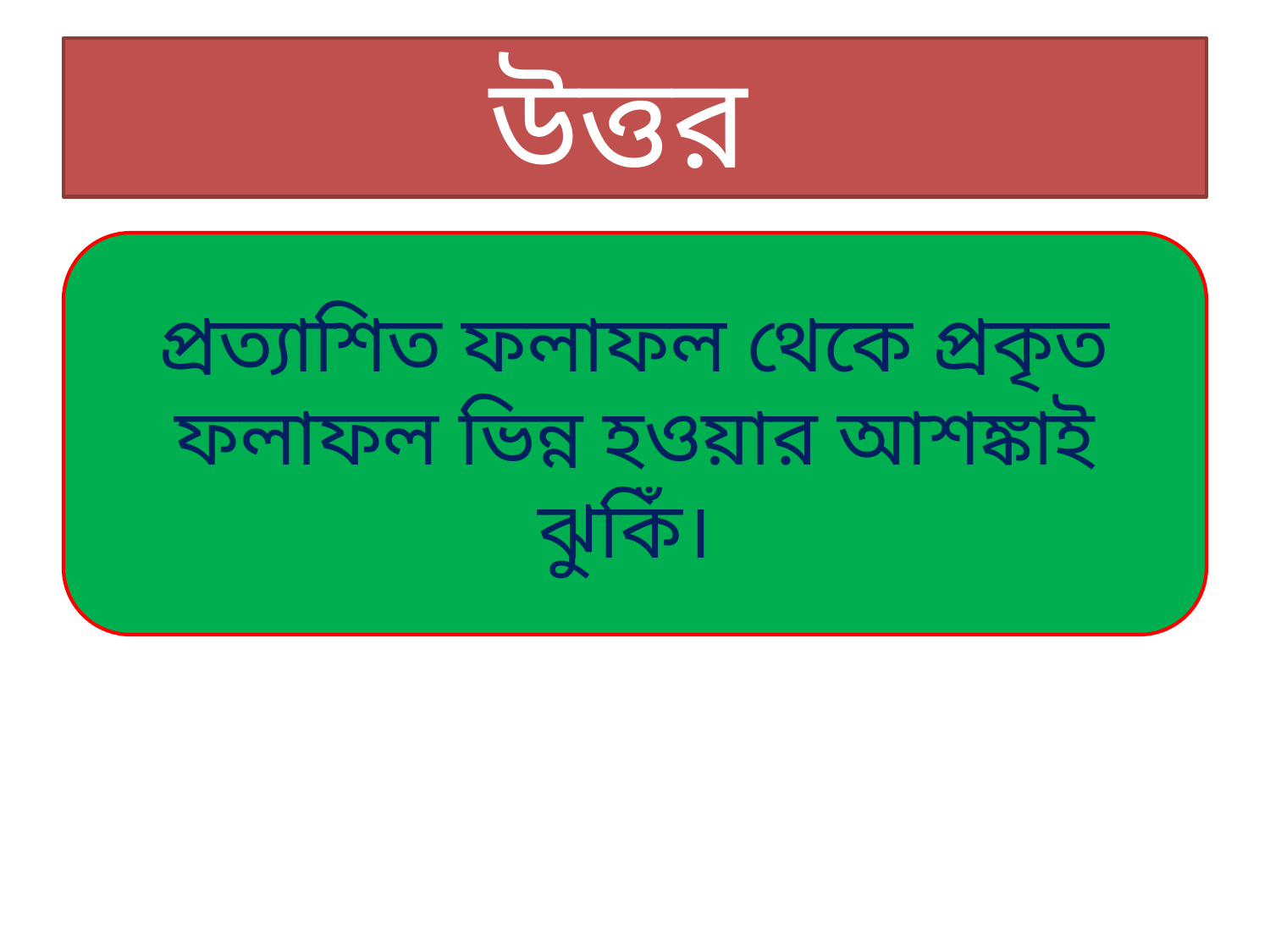

# উত্তর

প্রত্যাশিত ফলাফল থেকে প্রকৃত ফলাফল ভিন্ন হওয়ার আশঙ্কাই ঝুকিঁ।